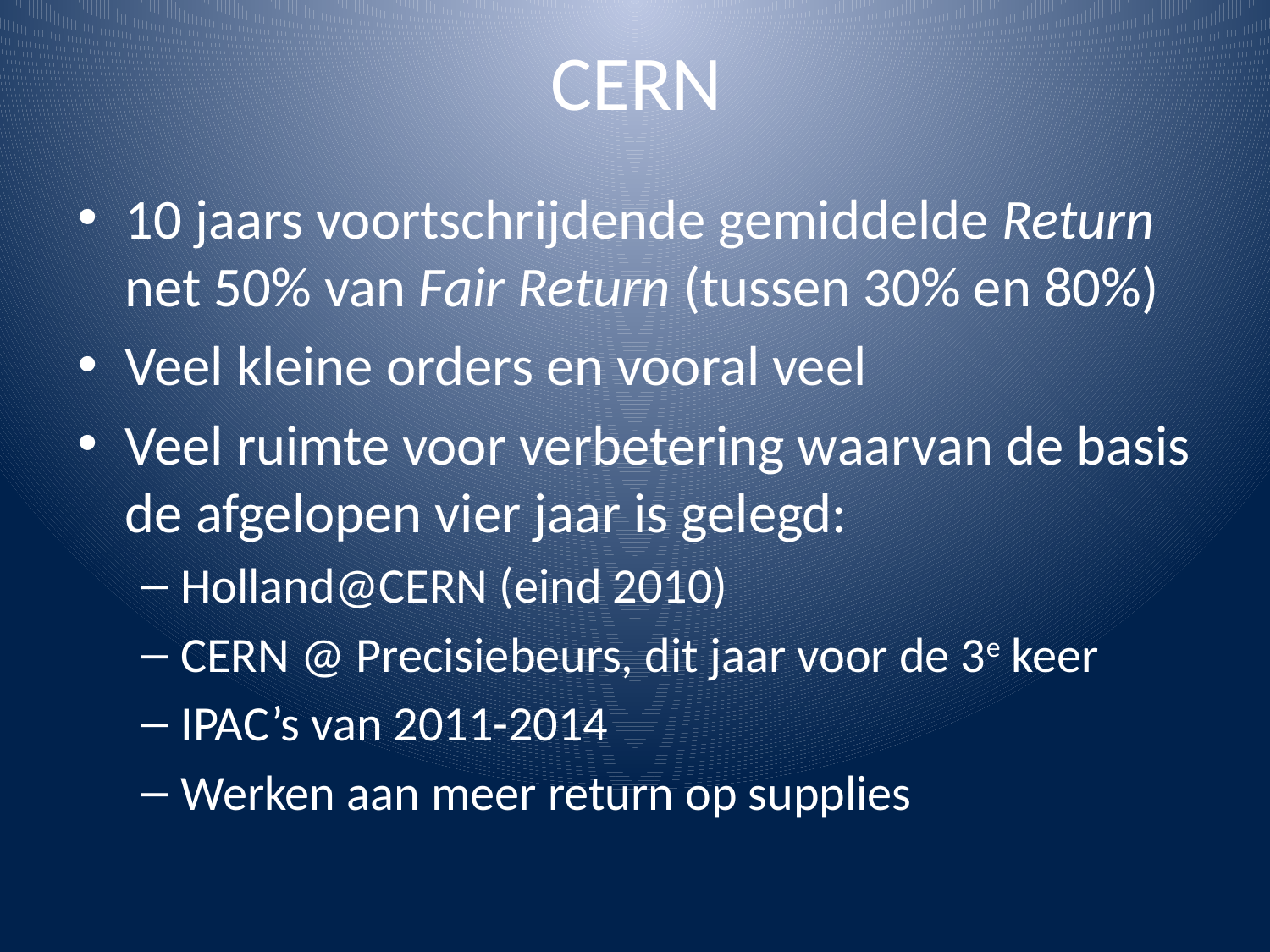

# CERN
10 jaars voortschrijdende gemiddelde Return net 50% van Fair Return (tussen 30% en 80%)
Veel kleine orders en vooral veel
Veel ruimte voor verbetering waarvan de basis de afgelopen vier jaar is gelegd:
Holland@CERN (eind 2010)
CERN @ Precisiebeurs, dit jaar voor de 3e keer
IPAC’s van 2011-2014
Werken aan meer return op supplies